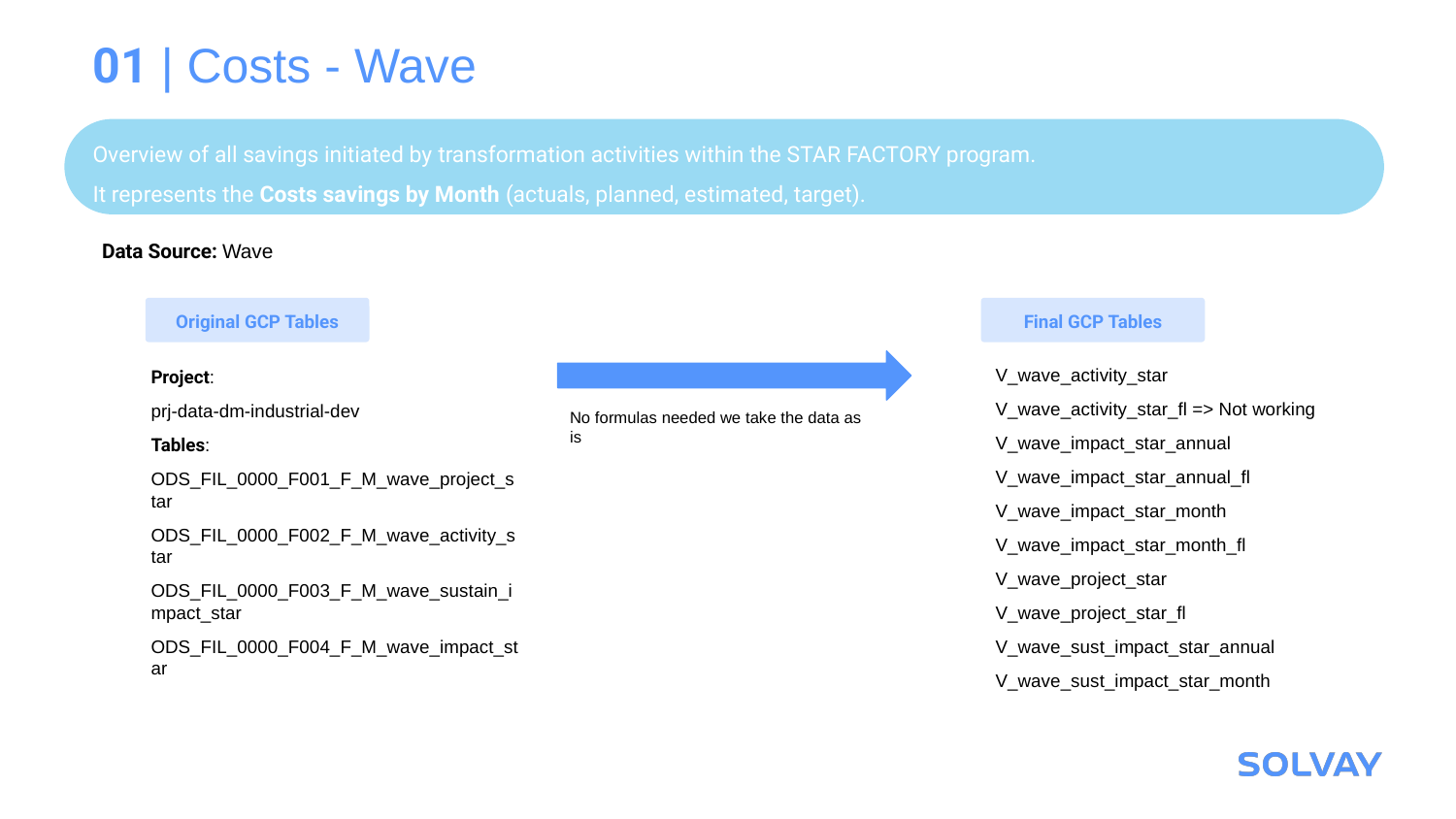

# 01 | Costs - Wave
Overview of all savings initiated by transformation activities within the STAR FACTORY program.
It represents the Costs savings by Month (actuals, planned, estimated, target).
Data Source: Wave
Original GCP Tables
Final GCP Tables
V_wave_activity_star
V_wave_activity_star_fl => Not working
V_wave_impact_star_annual
V_wave_impact_star_annual_fl
V_wave_impact_star_month
V_wave_impact_star_month_fl
V_wave_project_star
V_wave_project_star_fl
V_wave_sust_impact_star_annual
V_wave_sust_impact_star_month

Project:
prj-data-dm-industrial-dev
Tables:
ODS_FIL_0000_F001_F_M_wave_project_star
ODS_FIL_0000_F002_F_M_wave_activity_star
ODS_FIL_0000_F003_F_M_wave_sustain_impact_star
ODS_FIL_0000_F004_F_M_wave_impact_star
No formulas needed we take the data as is